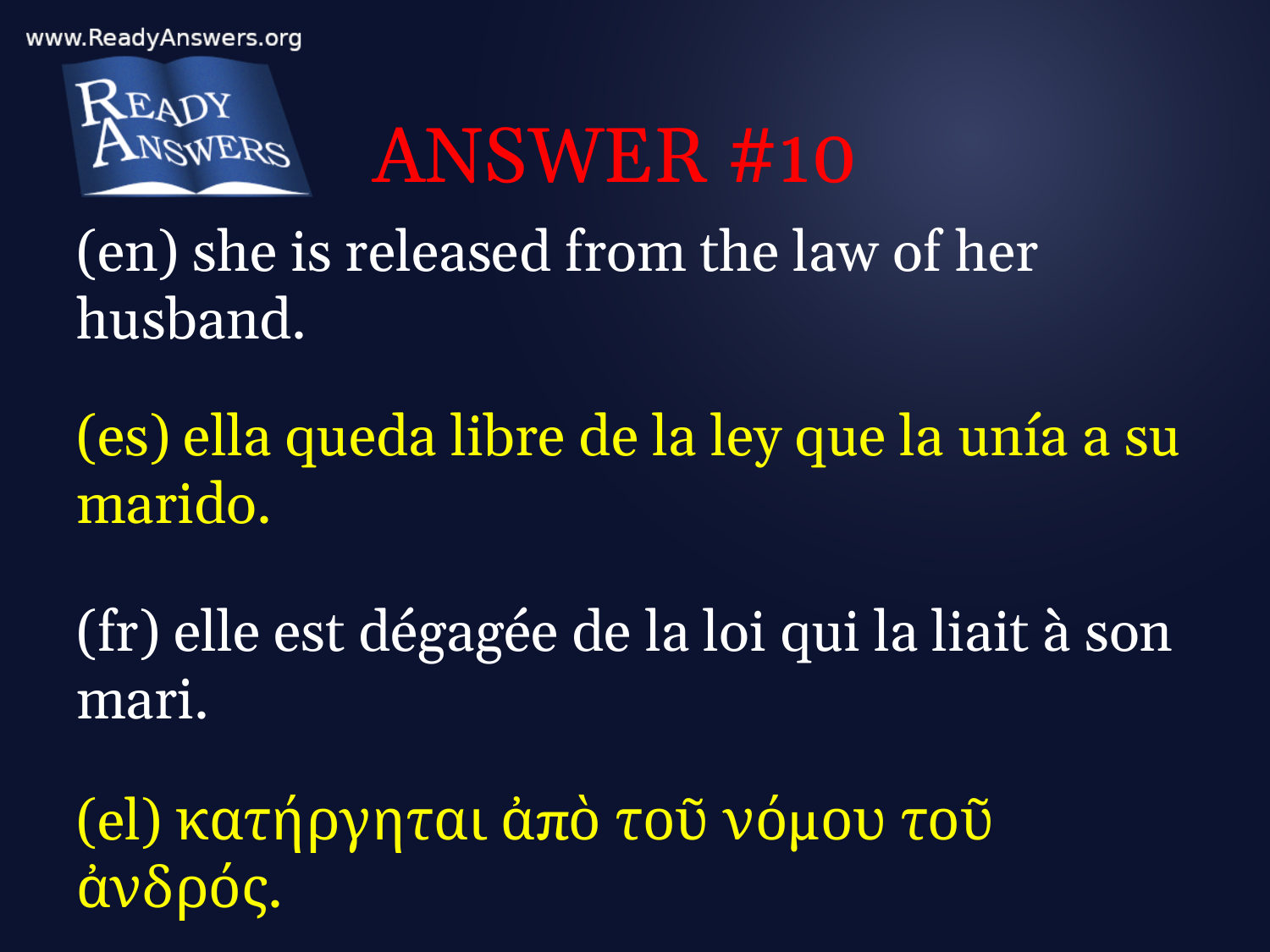

# ANSWER #10
(en) she is released from the law of her husband.
(es) ella queda libre de la ley que la unía a su marido.
(fr) elle est dégagée de la loi qui la liait à son mari.
(el) κατήργηται ἀπὸ τοῦ νόμου τοῦ ἀνδρός.